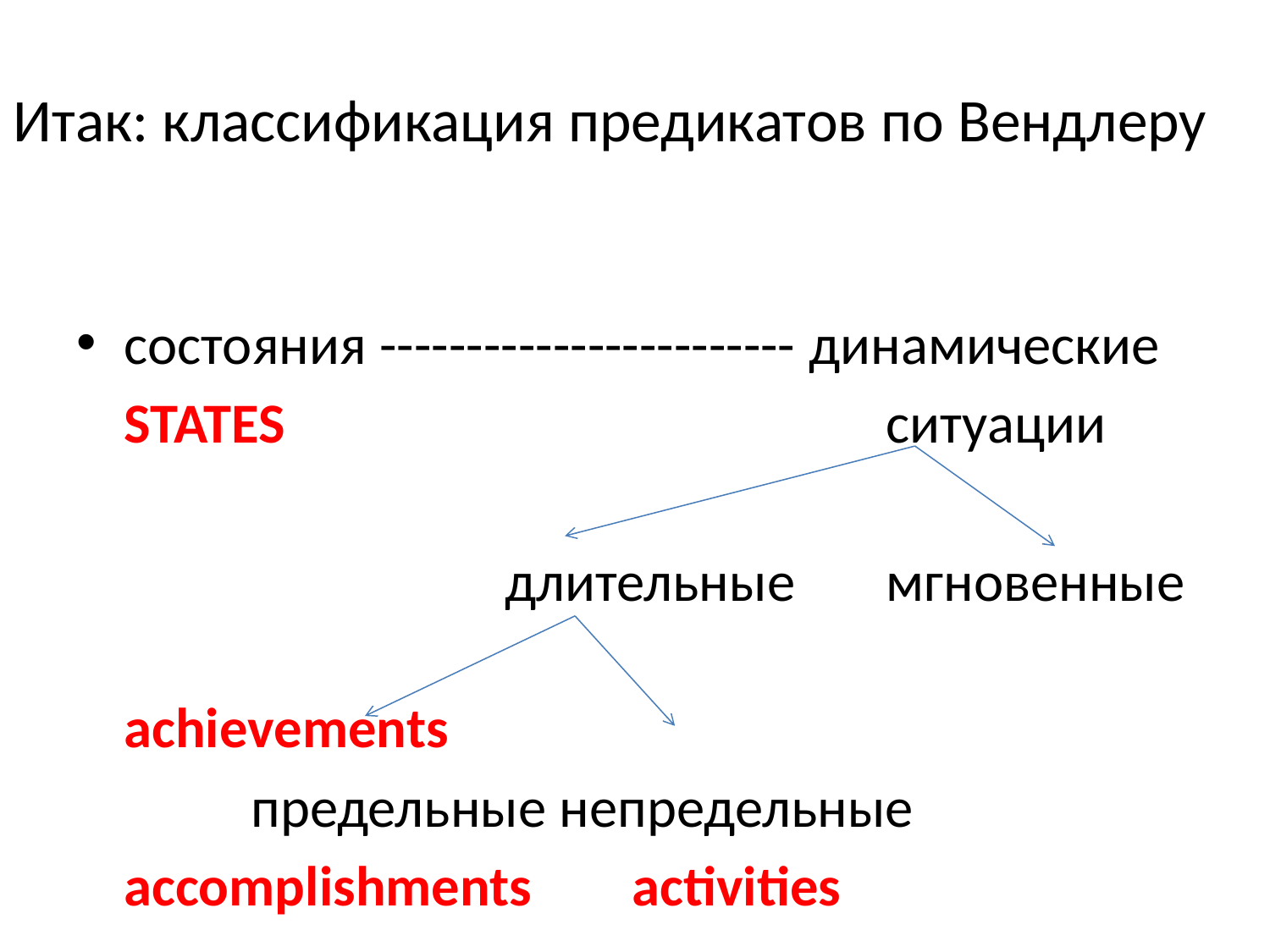

# Итак: классификация предикатов по Вендлеру

состояния ------------------------ динамические
	STATES					ситуации

				длительные 	мгновенные
							achievements
		предельные непредельные
	accomplishments	activities